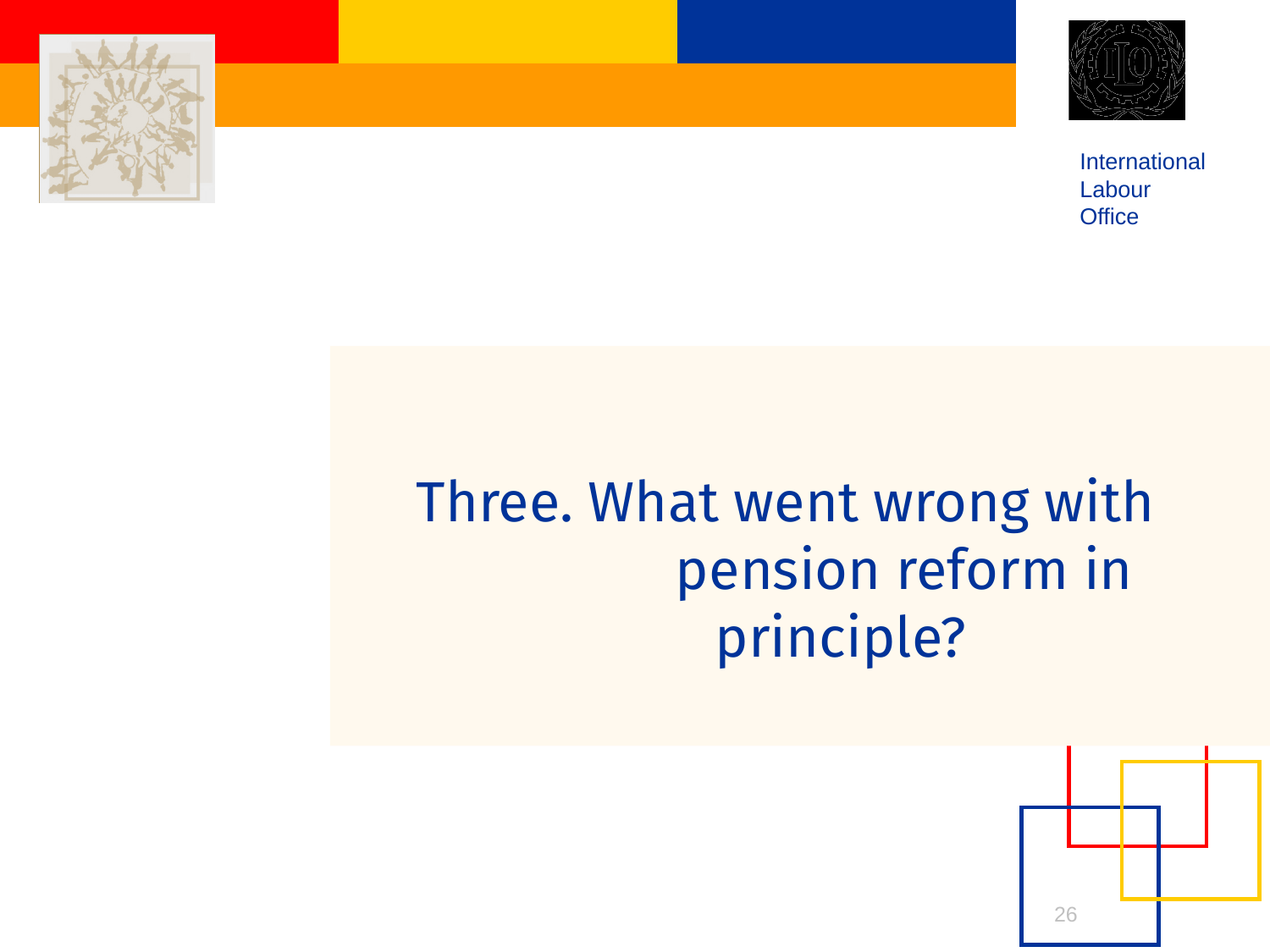

Three. What went wrong with 	pension reform in principle?
26